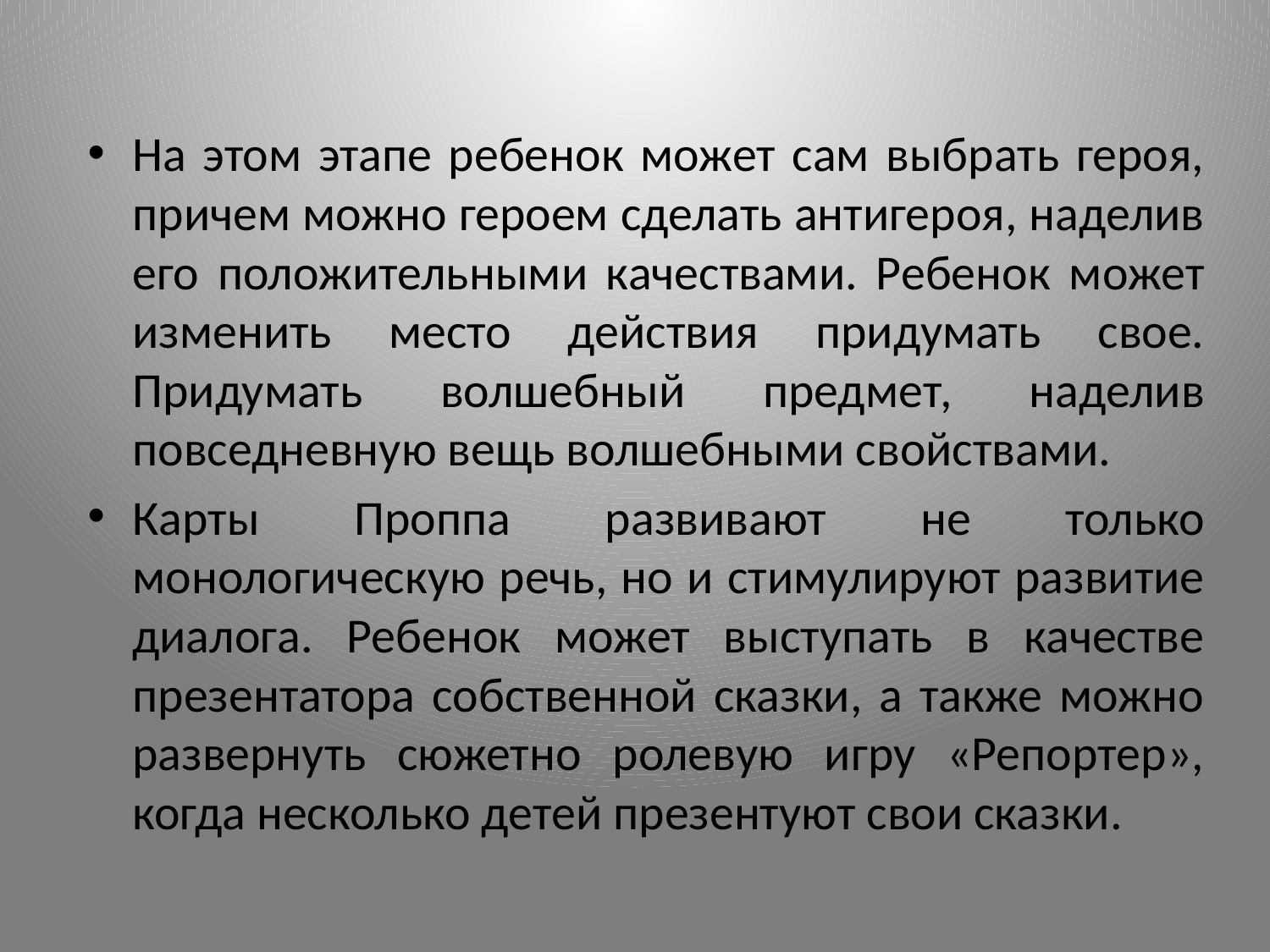

#
На этом этапе ребенок может сам выбрать героя, причем можно героем сделать антигероя, наделив его положительными качествами. Ребенок может изменить место действия придумать свое. Придумать волшебный предмет, наделив повседневную вещь волшебными свойствами.
Карты Проппа развивают не только монологическую речь, но и стимулируют развитие диалога. Ребенок может выступать в качестве презентатора собственной сказки, а также можно развернуть сюжетно ролевую игру «Репортер», когда несколько детей презентуют свои сказки.